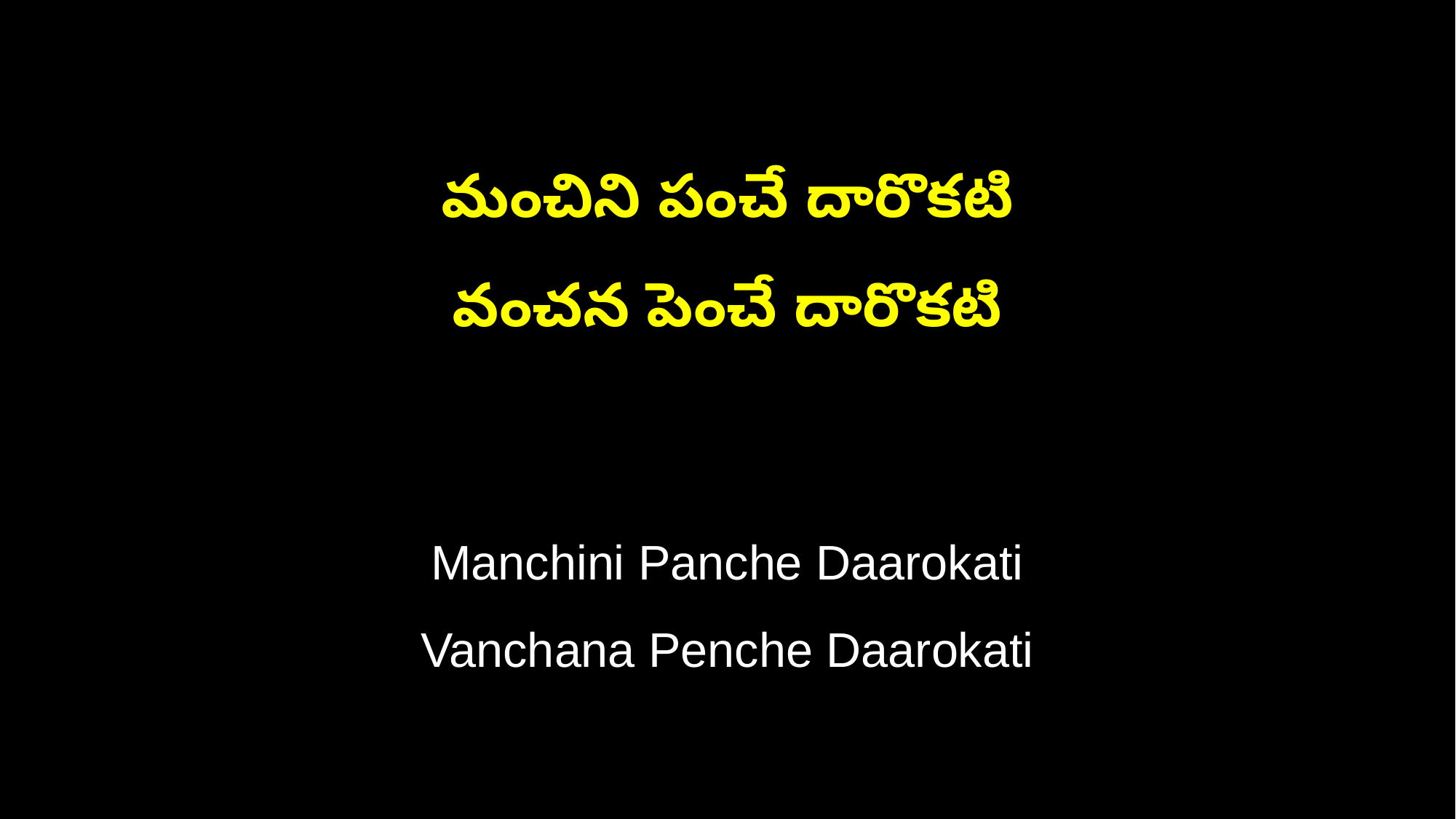

మంచిని పంచే దారొకటి
వంచన పెంచే దారొకటి
Manchini Panche Daarokati
Vanchana Penche Daarokati